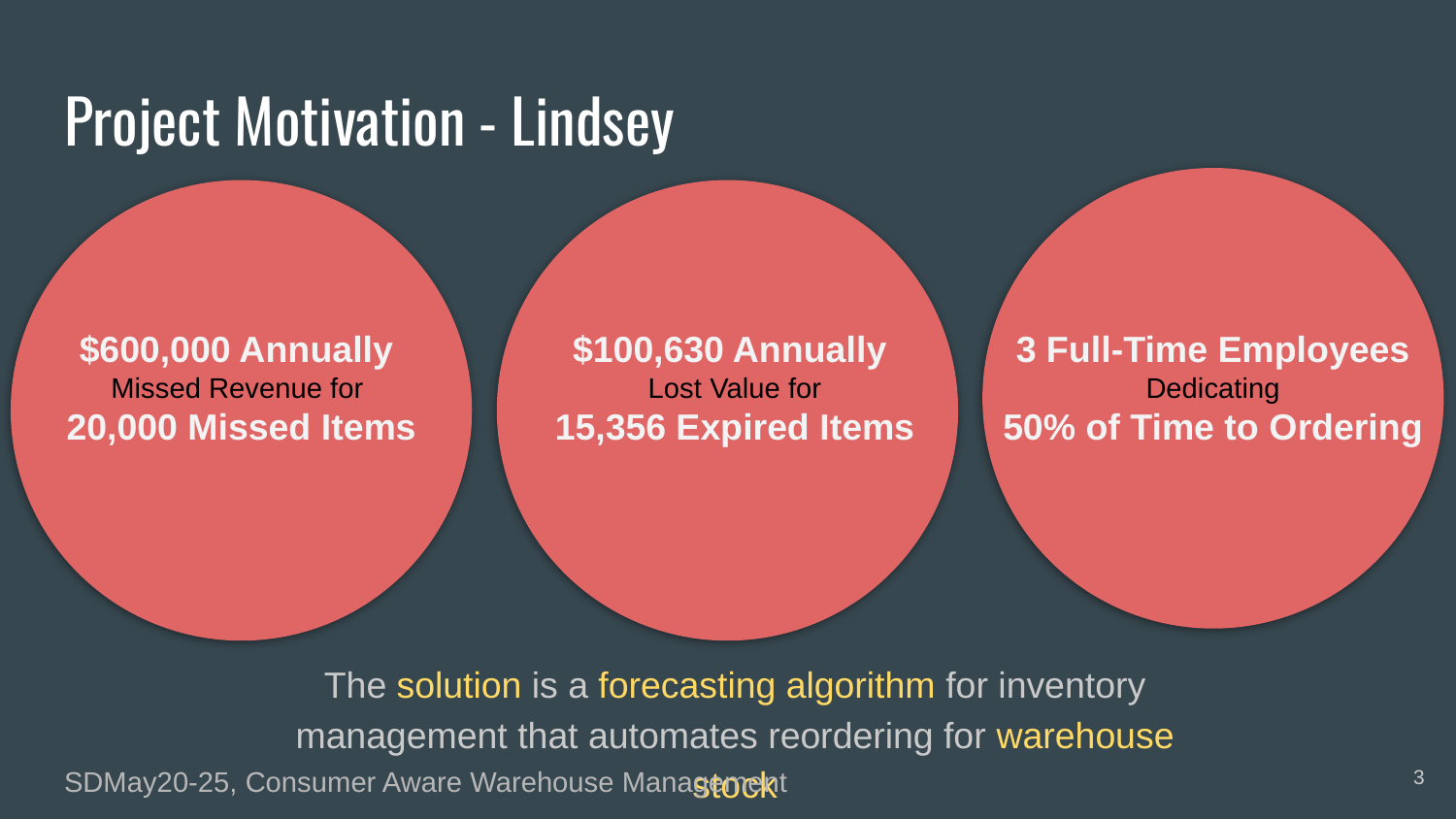

# Project Motivation - Lindsey

$600,000 Annually
Missed Revenue for
20,000 Missed Items
$100,630 Annually
Lost Value for
15,356 Expired Items
3 Full-Time Employees
Dedicating
50% of Time to Ordering
The solution is a forecasting algorithm for inventory management that automates reordering for warehouse stock

3
SDMay20-25, Consumer Aware Warehouse Management